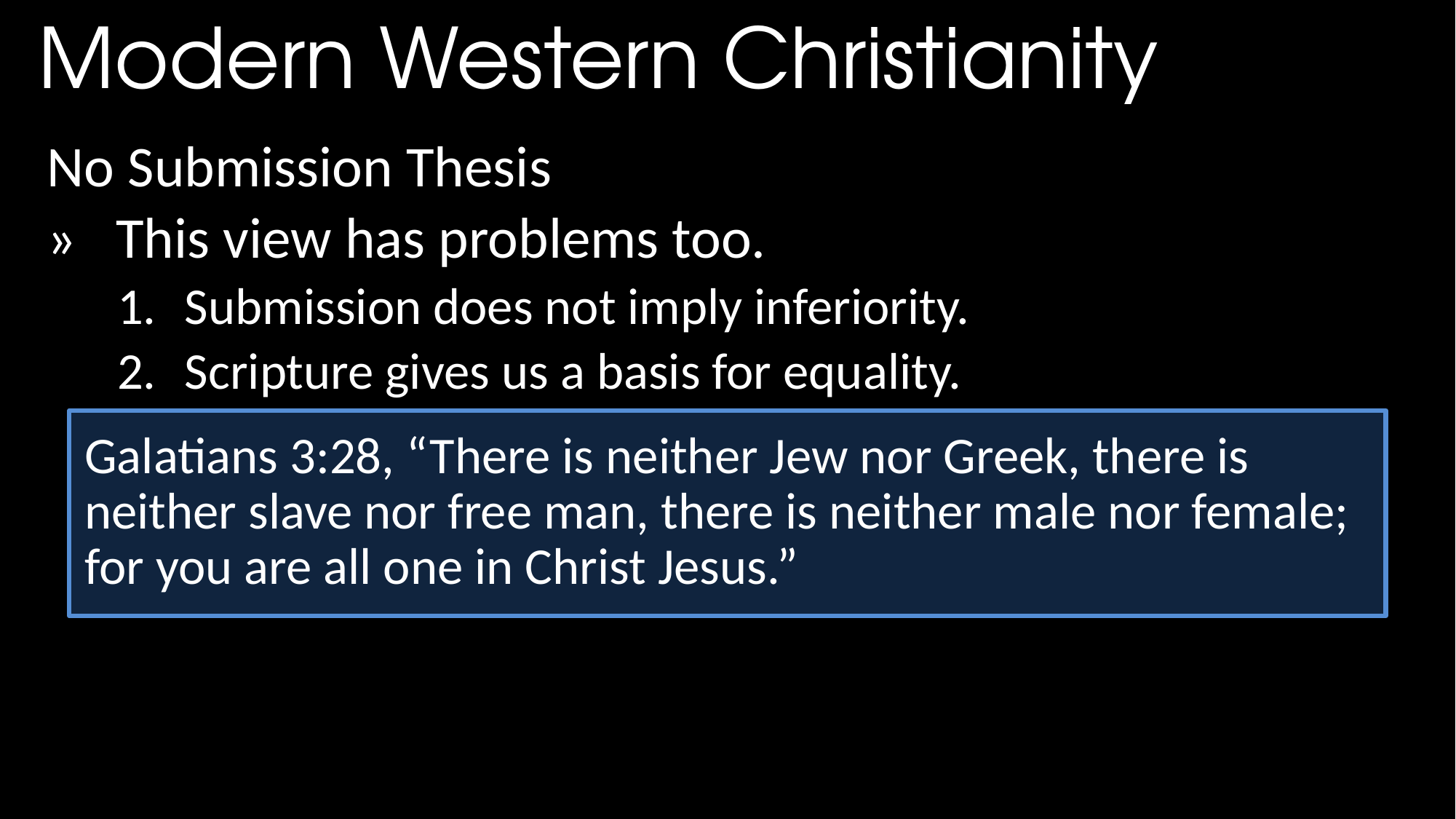

Modern Western Christianity
No Submission Thesis
»	This view has problems too.
Submission does not imply inferiority.
Scripture gives us a basis for equality.

Galatians 3:28, “There is neither Jew nor Greek, there is neither slave nor free man, there is neither male nor female; for you are all one in Christ Jesus.”